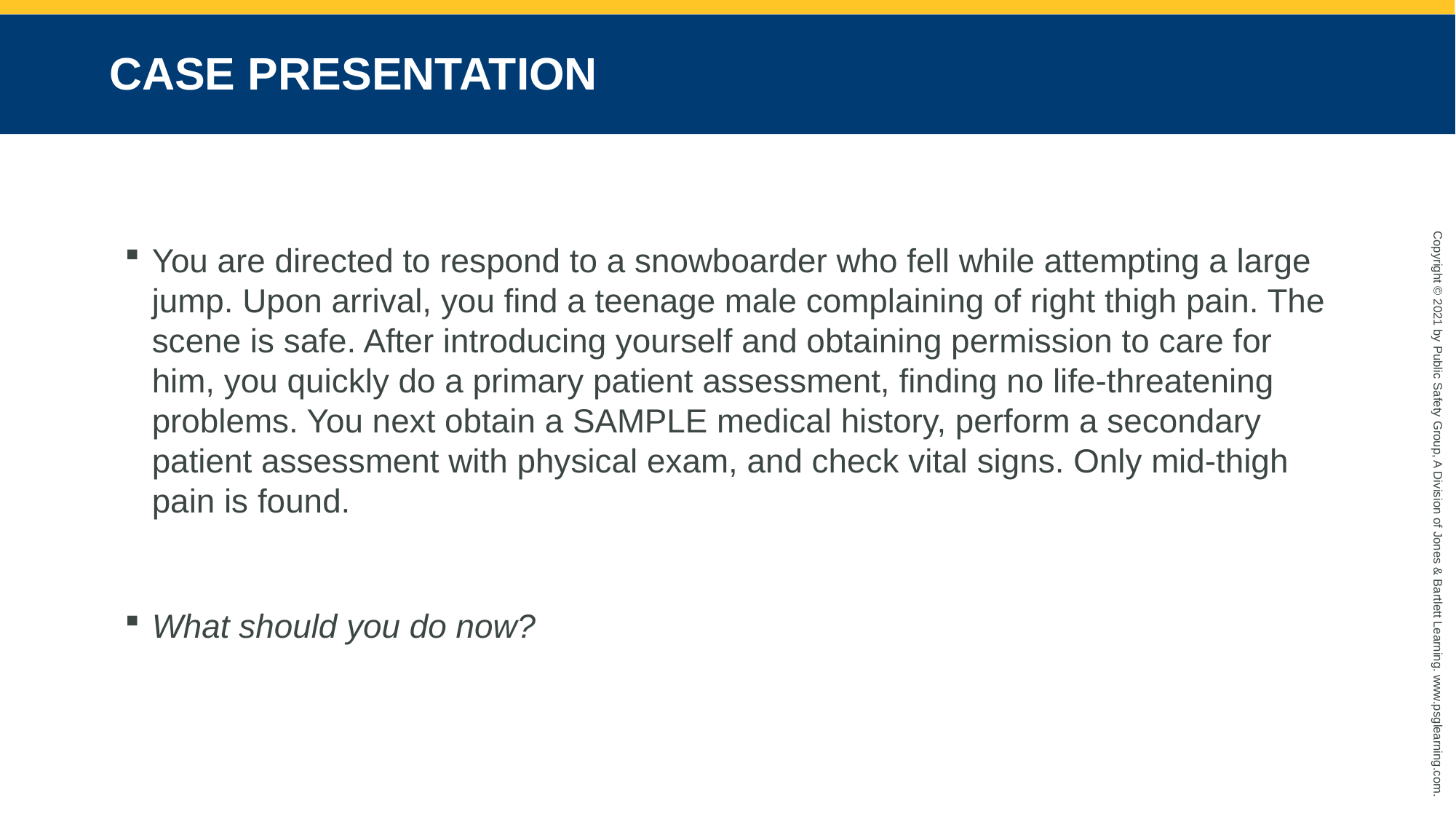

# CASE PRESENTATION
You are directed to respond to a snowboarder who fell while attempting a large jump. Upon arrival, you find a teenage male complaining of right thigh pain. The scene is safe. After introducing yourself and obtaining permission to care for him, you quickly do a primary patient assessment, finding no life-threatening problems. You next obtain a SAMPLE medical history, perform a secondary patient assessment with physical exam, and check vital signs. Only mid-thigh pain is found.

What should you do now?